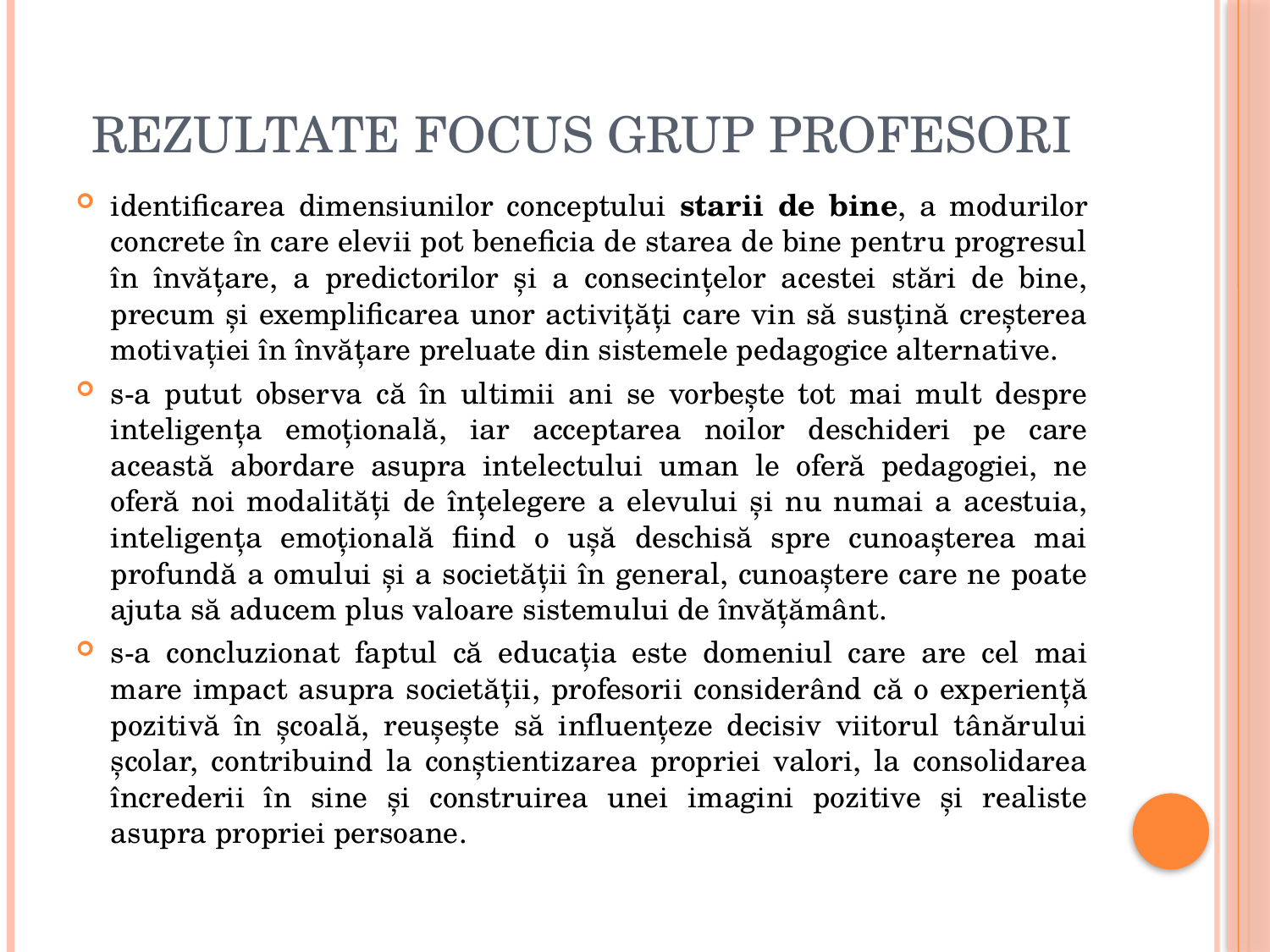

# rezultate focus grup profesori
identificarea dimensiunilor conceptului starii de bine, a modurilor concrete în care elevii pot beneficia de starea de bine pentru progresul în învățare, a predictorilor și a consecințelor acestei stări de bine, precum și exemplificarea unor activițăți care vin să susțină creșterea motivației în învățare preluate din sistemele pedagogice alternative.
s-a putut observa că în ultimii ani se vorbește tot mai mult despre inteligența emoțională, iar acceptarea noilor deschideri pe care această abordare asupra intelectului uman le oferă pedagogiei, ne oferă noi modalități de înțelegere a elevului și nu numai a acestuia, inteligența emoțională fiind o ușă deschisă spre cunoașterea mai profundă a omului și a societății în general, cunoaștere care ne poate ajuta să aducem plus valoare sistemului de învățământ.
s-a concluzionat faptul că educația este domeniul care are cel mai mare impact asupra societății, profesorii considerând că o experiență pozitivă în școală, reușește să influențeze decisiv viitorul tânărului școlar, contribuind la conștientizarea propriei valori, la consolidarea încrederii în sine și construirea unei imagini pozitive și realiste asupra propriei persoane.